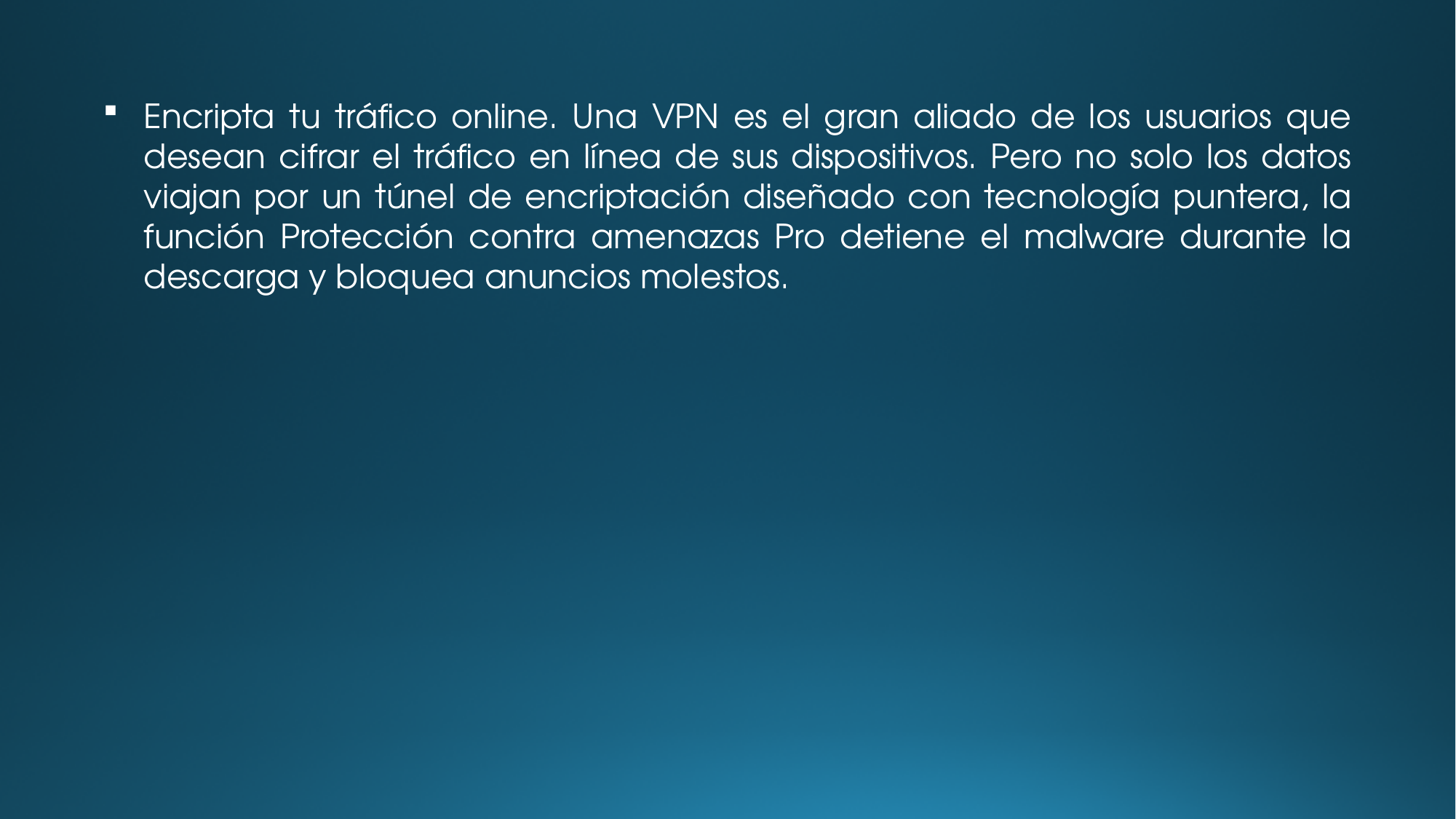

Encripta tu tráfico online. Una VPN es el gran aliado de los usuarios que desean cifrar el tráfico en línea de sus dispositivos. Pero no solo los datos viajan por un túnel de encriptación diseñado con tecnología puntera, la función Protección contra amenazas Pro detiene el malware durante la descarga y bloquea anuncios molestos.